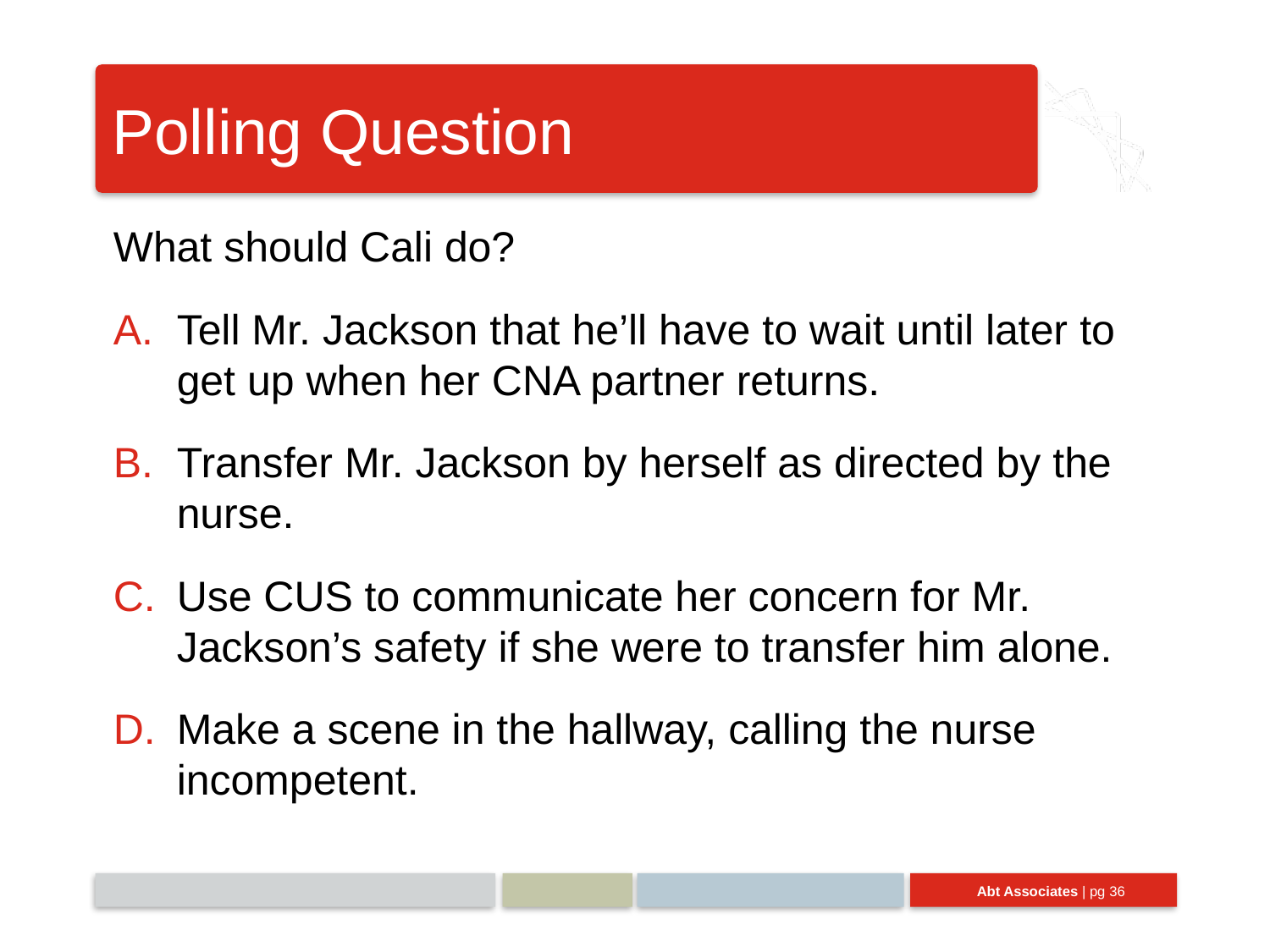

# Polling Question
What should Cali do?
Tell Mr. Jackson that he’ll have to wait until later to get up when her CNA partner returns.
Transfer Mr. Jackson by herself as directed by the nurse.
Use CUS to communicate her concern for Mr. Jackson’s safety if she were to transfer him alone.
Make a scene in the hallway, calling the nurse incompetent.